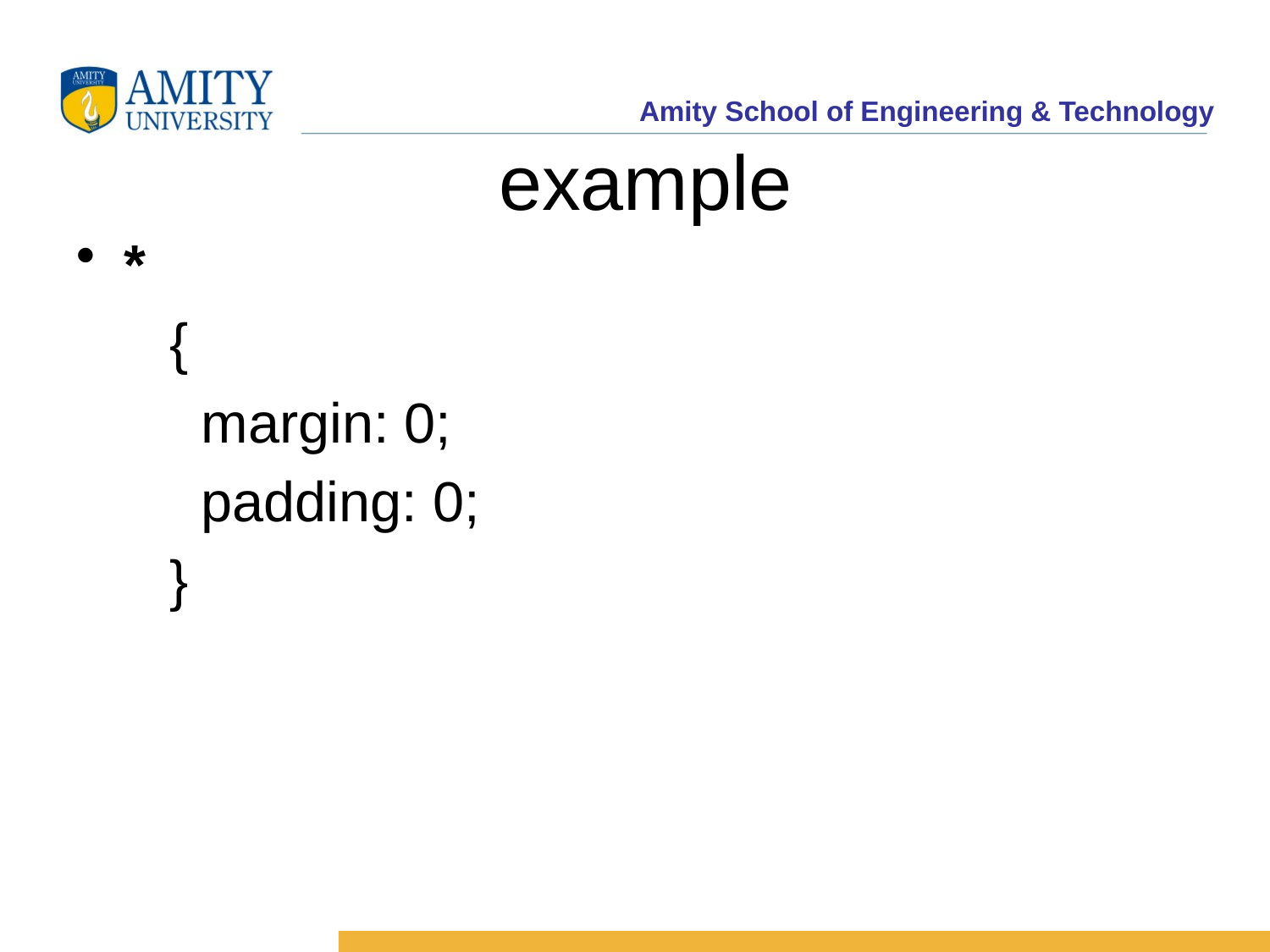

# example
*
      {
        margin: 0;
        padding: 0;
      }